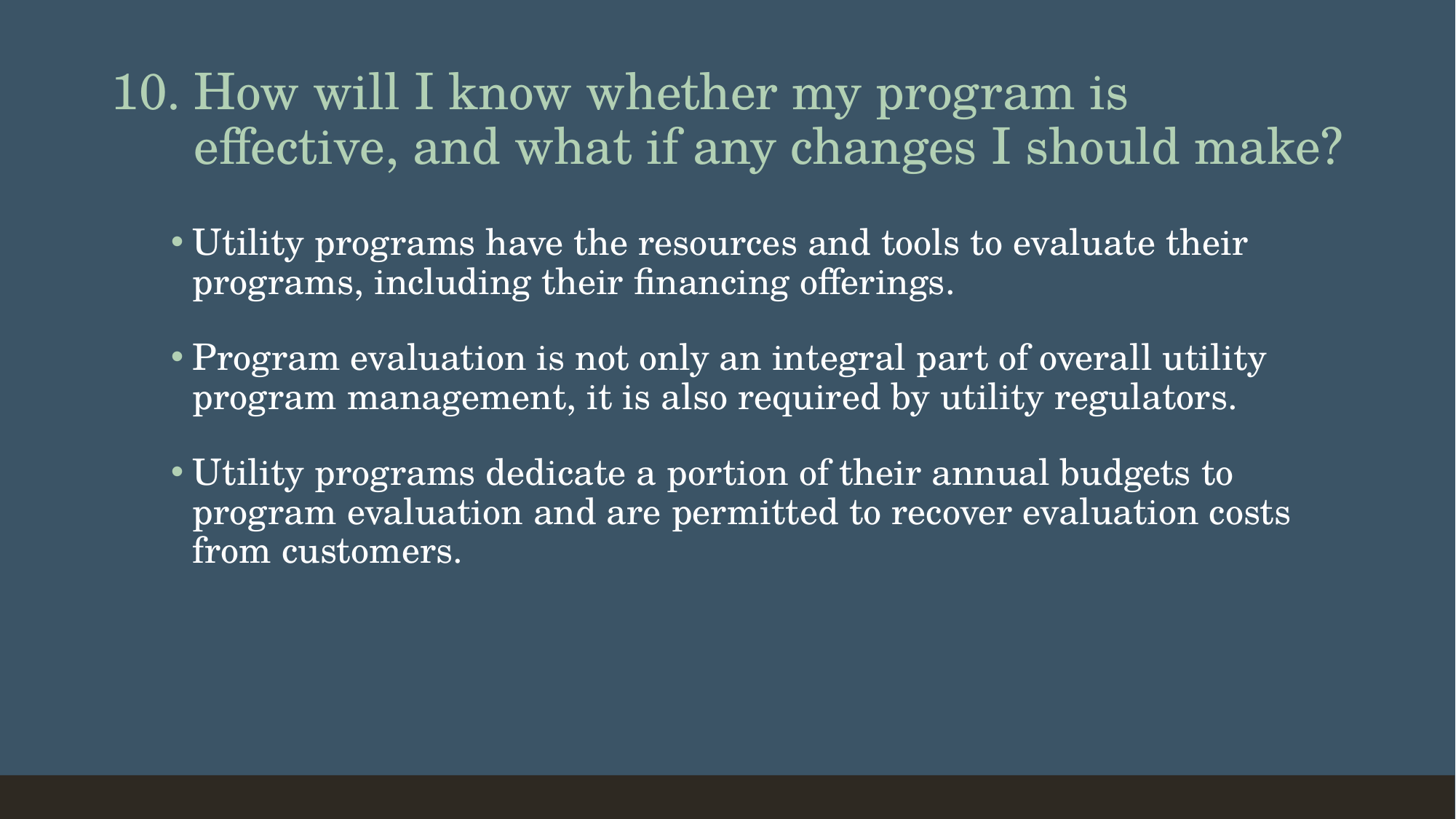

# How will I know whether my program is effective, and what if any changes I should make?
Utility programs have the resources and tools to evaluate their programs, including their financing offerings.
Program evaluation is not only an integral part of overall utility program management, it is also required by utility regulators.
Utility programs dedicate a portion of their annual budgets to program evaluation and are permitted to recover evaluation costs from customers.